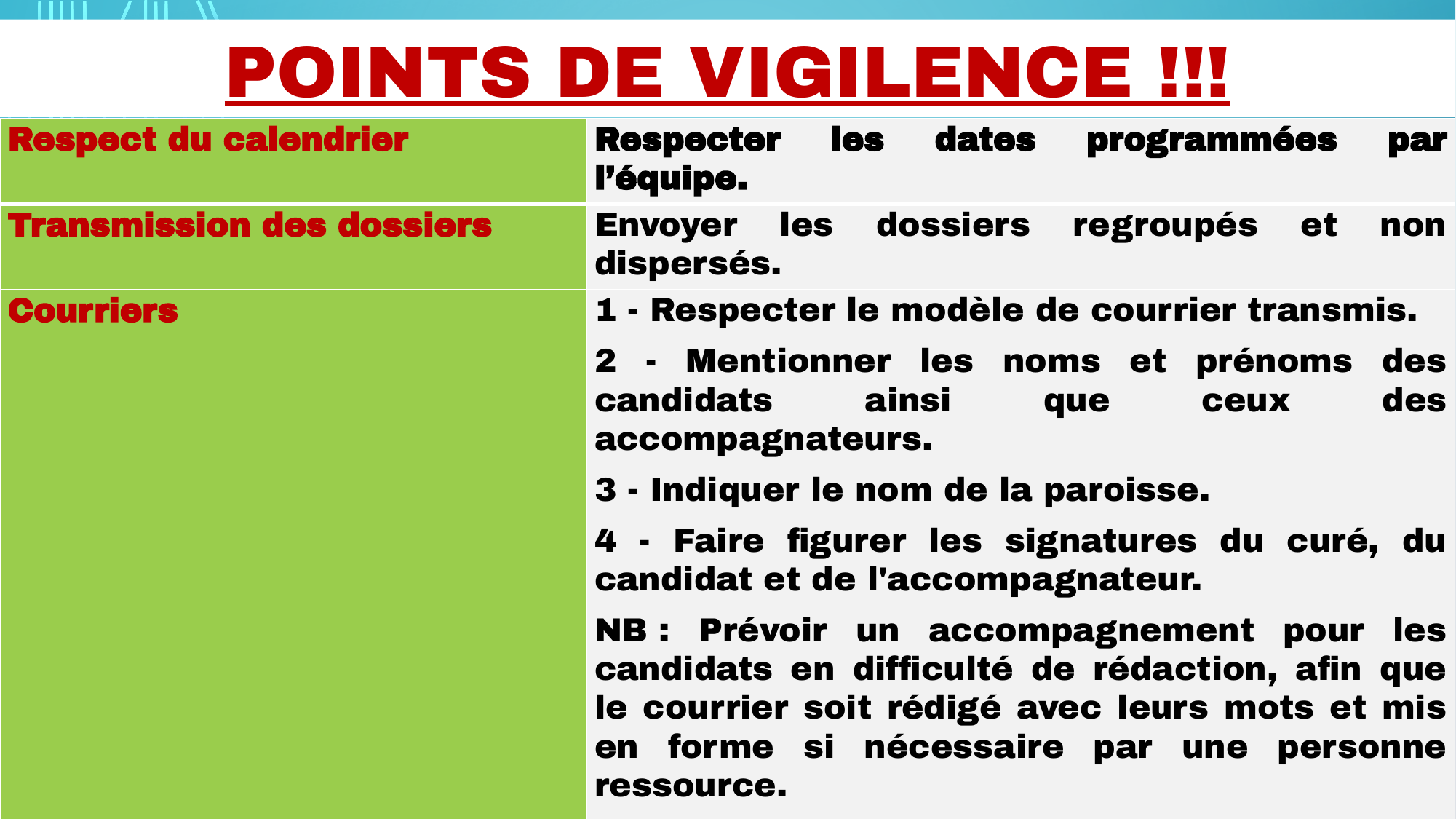

POINTS DE VIGILENCE !!!
| Respect du calendrier | Respecter les dates programmées par l’équipe. |
| --- | --- |
| Transmission des dossiers | Envoyer les dossiers regroupés et non dispersés. |
| Courriers | 1 - Respecter le modèle de courrier transmis. 2 - Mentionner les noms et prénoms des candidats ainsi que ceux des accompagnateurs. 3 - Indiquer le nom de la paroisse. 4 - Faire figurer les signatures du curé, du candidat et de l'accompagnateur. NB : Prévoir un accompagnement pour les candidats en difficulté de rédaction, afin que le courrier soit rédigé avec leurs mots et mis en forme si nécessaire par une personne ressource. |